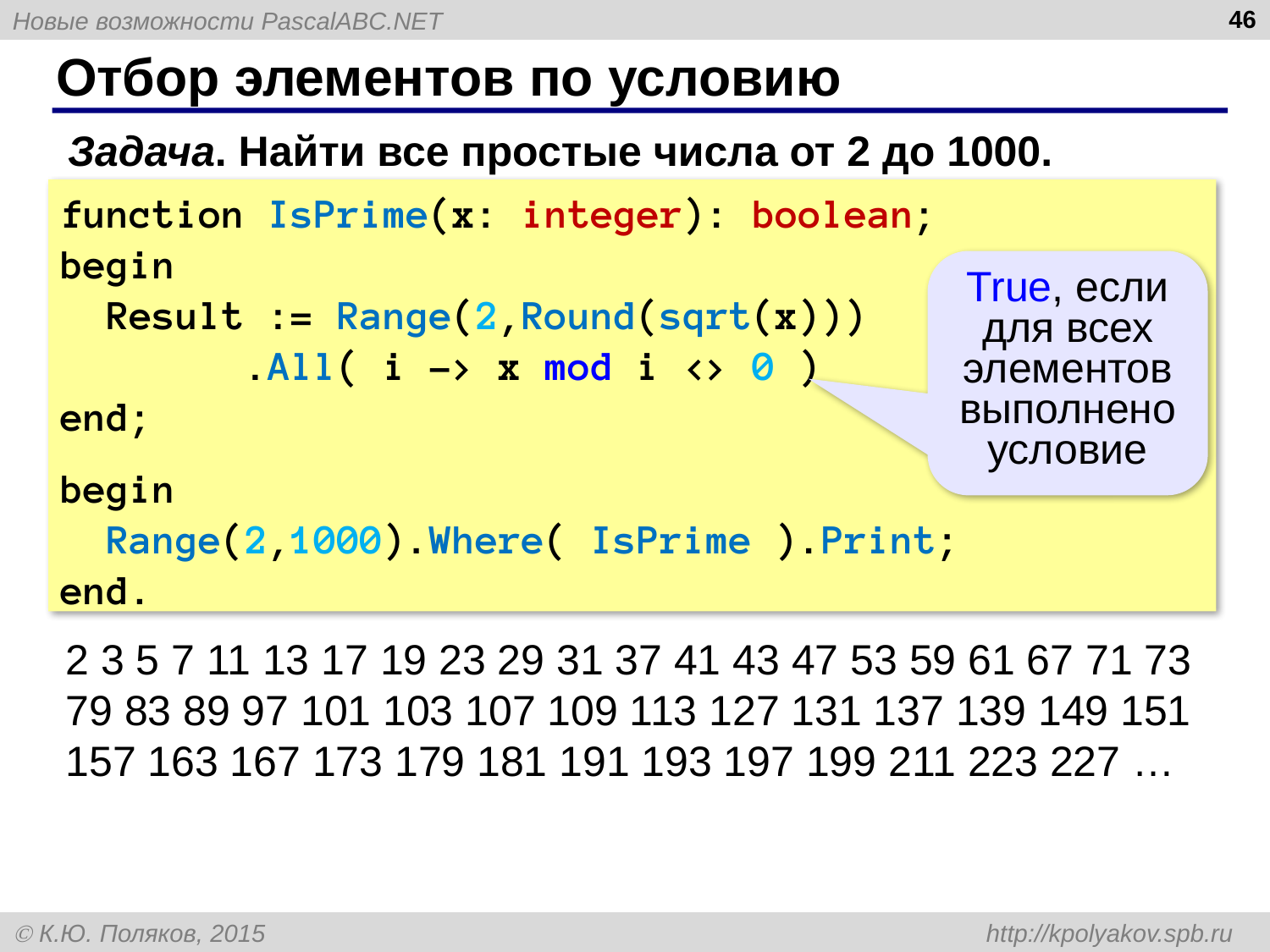

46
# Отбор элементов по условию
Задача. Найти все простые числа от 2 до 1000.
function IsPrime(x: integer): boolean;
begin
  Result := Range(2,Round(sqrt(x)))
        .All( i -> x mod i <> 0 )
end;
begin
  Range(2,1000).Where( IsPrime ).Print;
end.
True, если для всех элементов выполнено условие
2 3 5 7 11 13 17 19 23 29 31 37 41 43 47 53 59 61 67 71 73 79 83 89 97 101 103 107 109 113 127 131 137 139 149 151 157 163 167 173 179 181 191 193 197 199 211 223 227 …